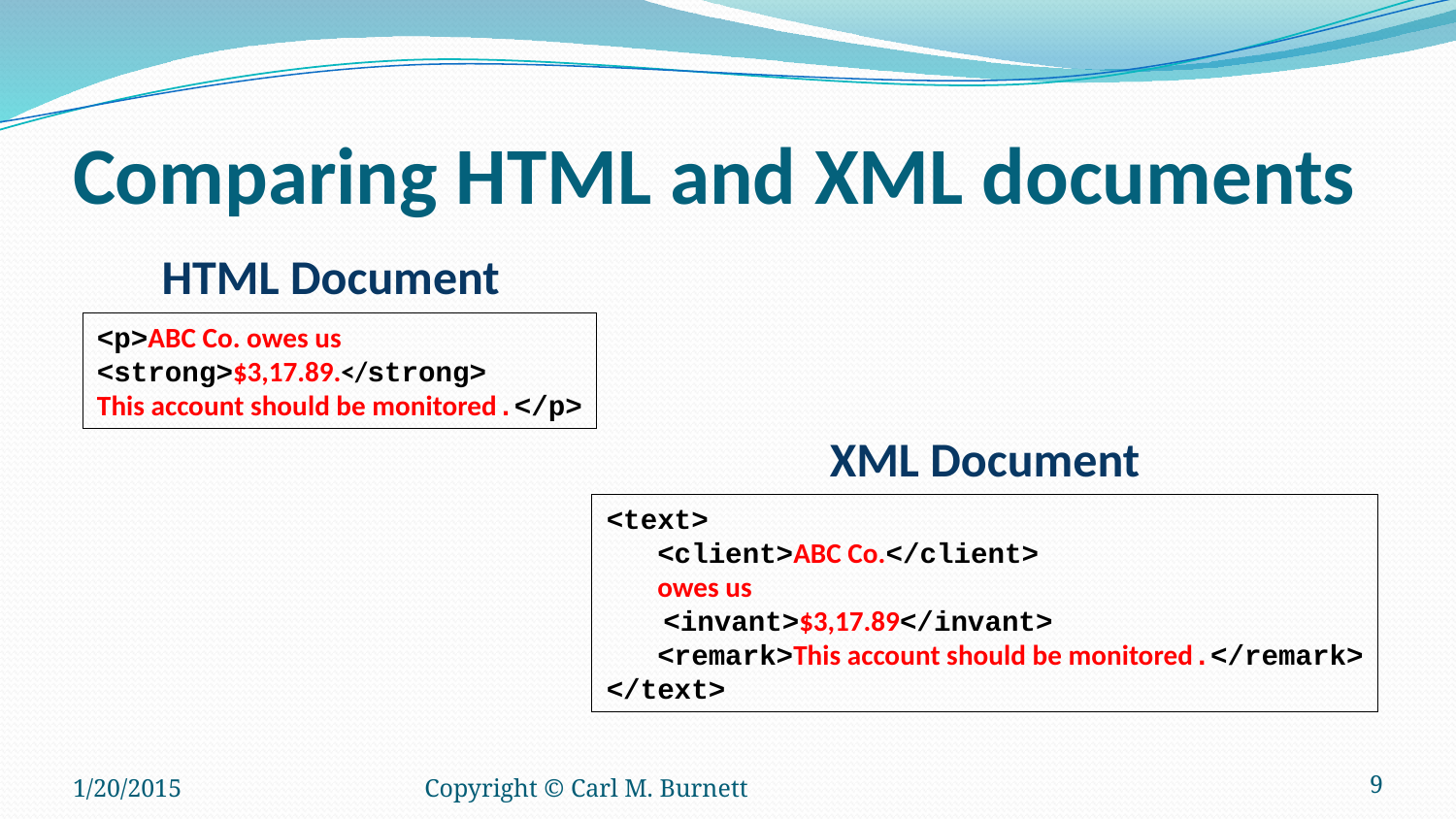

# Comparing HTML and XML documents
HTML Document
<p>ABC Co. owes us
<strong>$3,17.89.</strong>
This account should be monitored.</p>
XML Document
<text>
   <client>ABC Co.</client>
   owes us
         <invant>$3,17.89</invant>
   <remark>This account should be monitored.</remark>
</text>
1/20/2015
Copyright © Carl M. Burnett
9